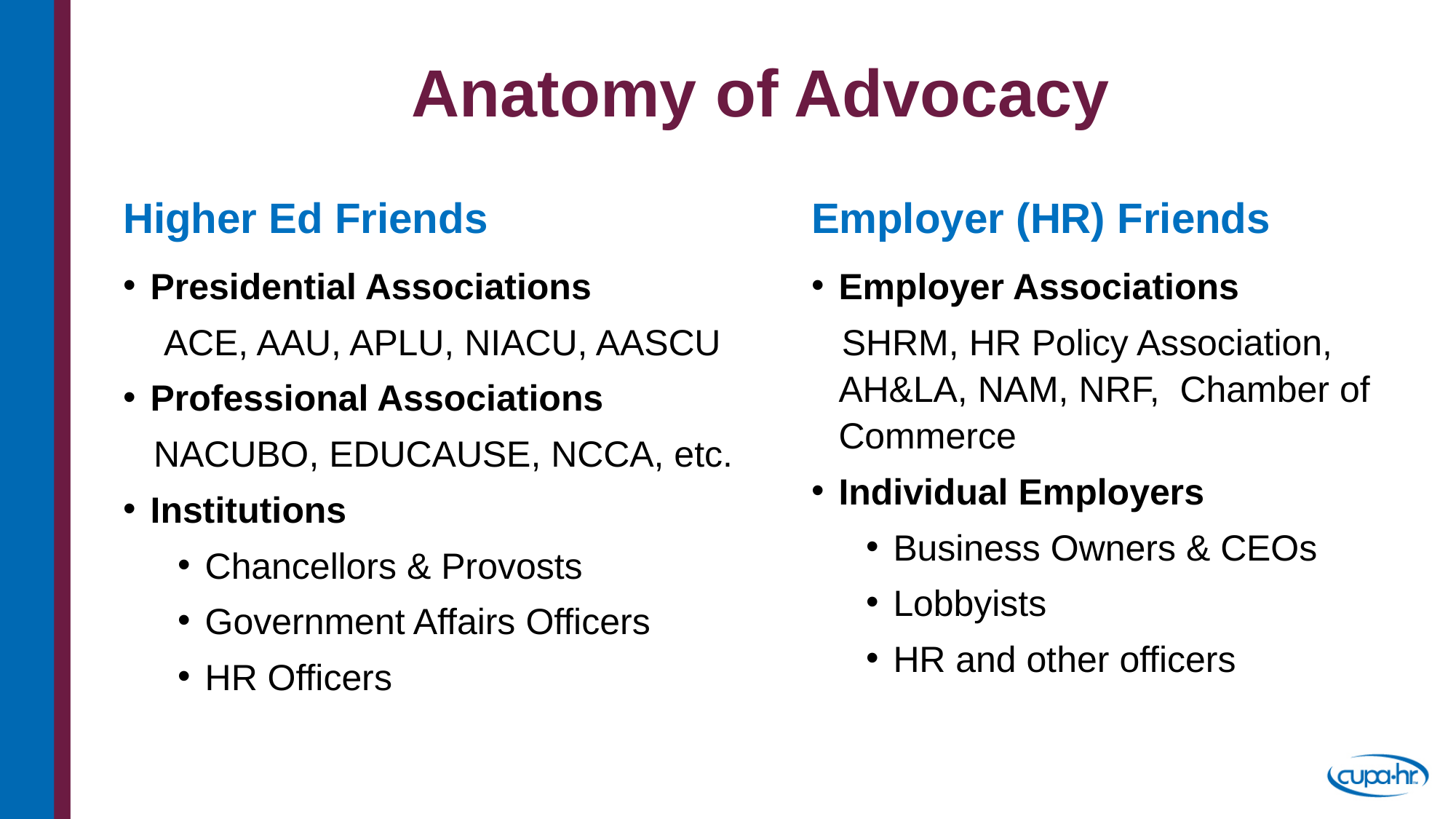

# Anatomy of Advocacy
Higher Ed Friends
Presidential Associations
    ACE, AAU, APLU, NIACU, AASCU
Professional Associations
   NACUBO, EDUCAUSE, NCCA, etc.
Institutions
Chancellors & Provosts
Government Affairs Officers
HR Officers

Employer (HR) Friends
Employer Associations
   SHRM, HR Policy Association, AH&LA, NAM, NRF,  Chamber of Commerce
Individual Employers
Business Owners & CEOs
Lobbyists
HR and other officers